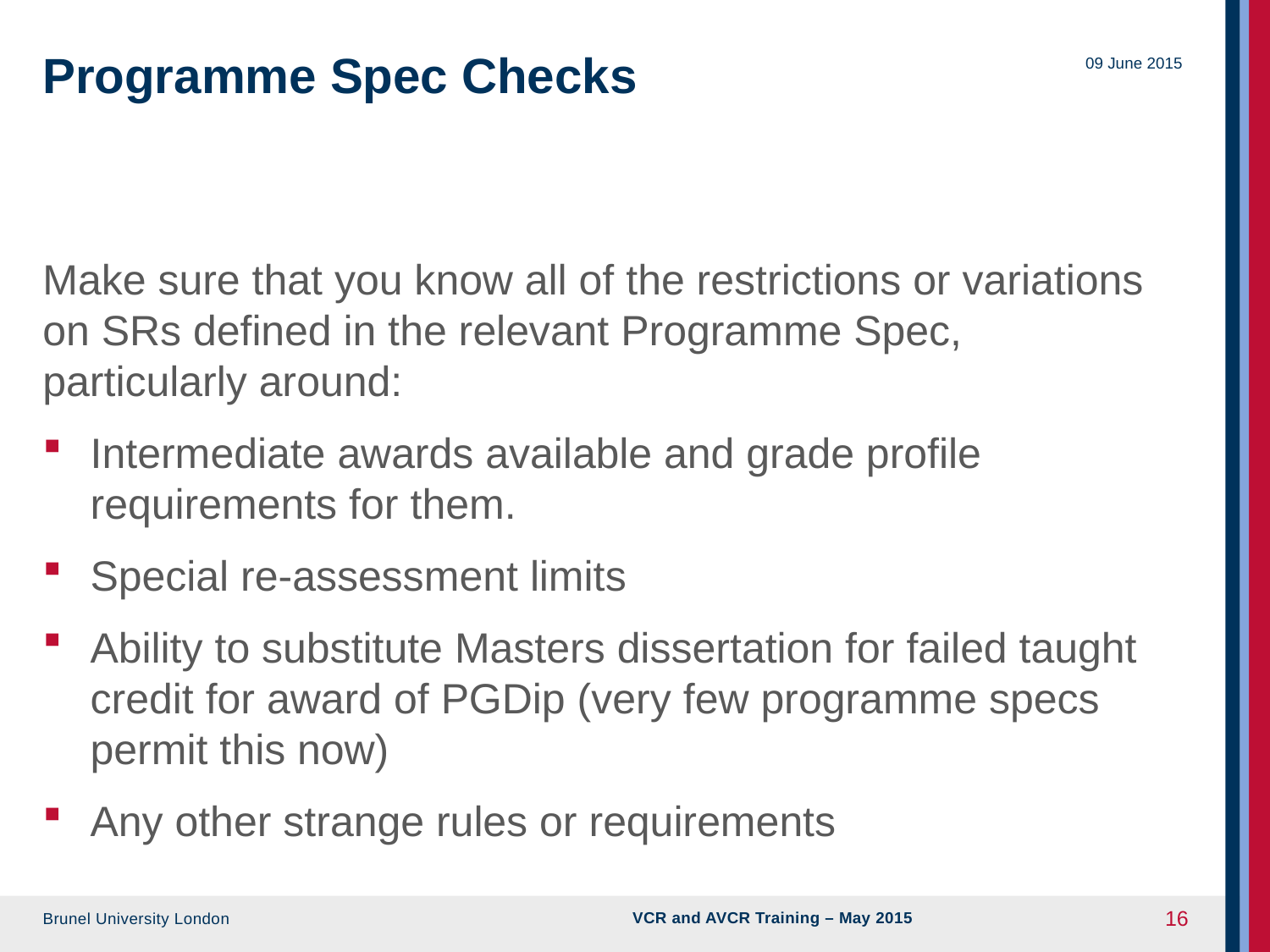

# Programme Spec Checks
09 June 2015
Make sure that you know all of the restrictions or variations on SRs defined in the relevant Programme Spec, particularly around:
Intermediate awards available and grade profile requirements for them.
Special re-assessment limits
Ability to substitute Masters dissertation for failed taught credit for award of PGDip (very few programme specs permit this now)
Any other strange rules or requirements

VCR and AVCR Training – May 2015
16